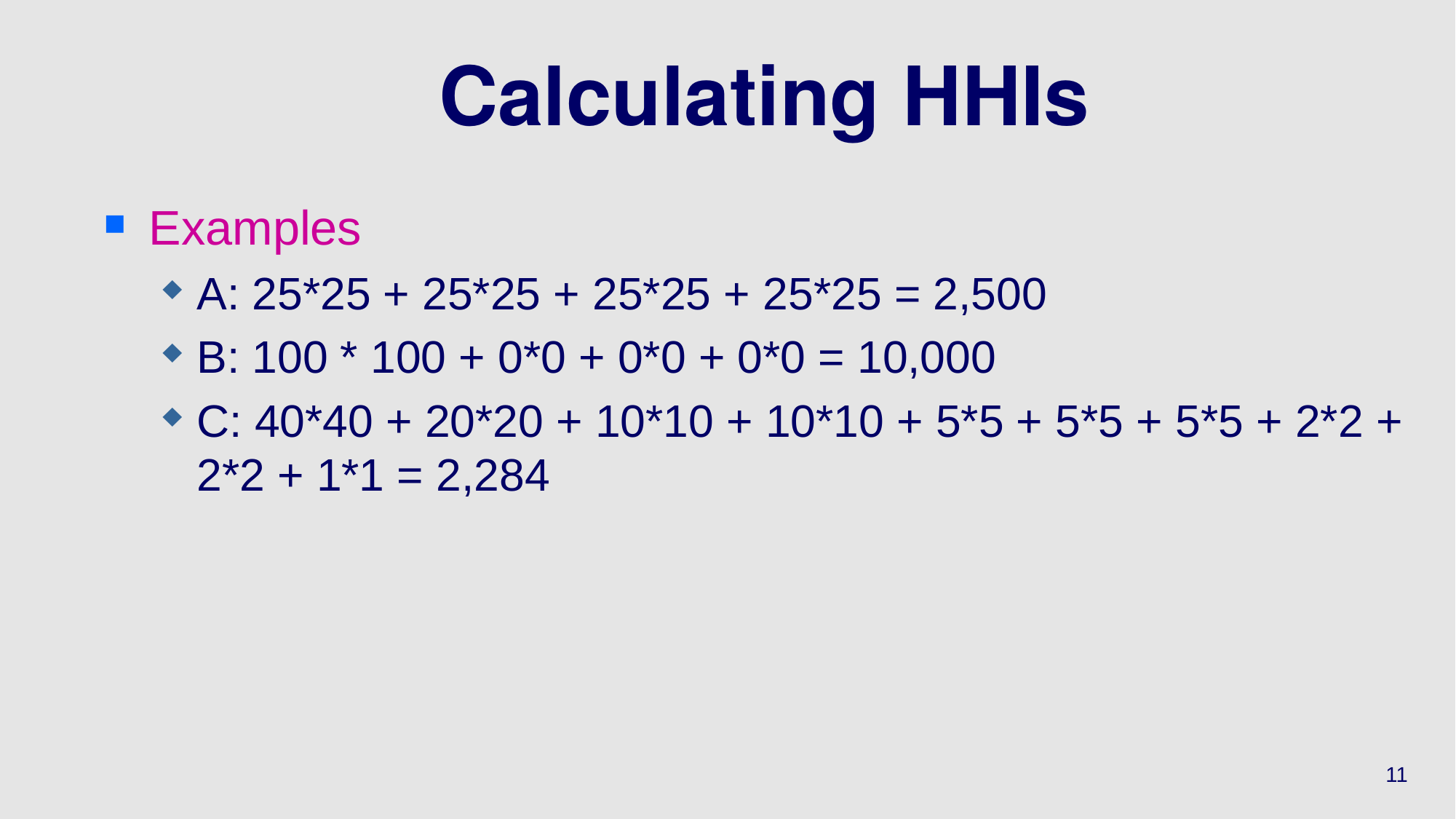

# Calculating HHIs
Examples
A: 25*25 + 25*25 + 25*25 + 25*25 = 2,500
B: 100 * 100 + 0*0 + 0*0 + 0*0 = 10,000
C: 40*40 + 20*20 + 10*10 + 10*10 + 5*5 + 5*5 + 5*5 + 2*2 + 2*2 + 1*1 = 2,284
11